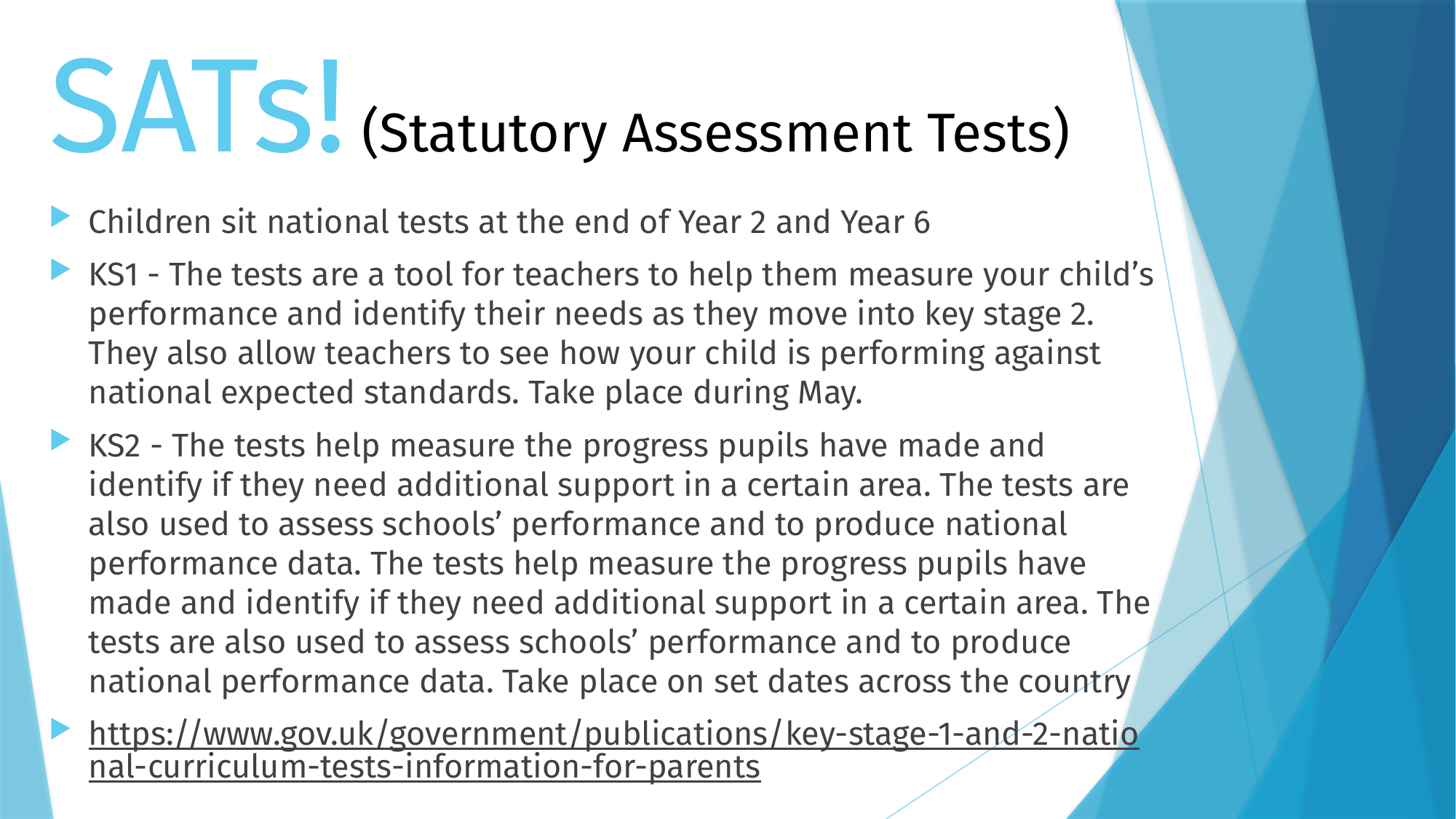

# SATs! (Statutory Assessment Tests)

Children sit national tests at the end of Year 2 and Year 6
KS1 - The tests are a tool for teachers to help them measure your child’s performance and identify their needs as they move into key stage 2. They also allow teachers to see how your child is performing against national expected standards. Take place during May.
KS2 - The tests help measure the progress pupils have made and identify if they need additional support in a certain area. The tests are also used to assess schools’ performance and to produce national performance data. The tests help measure the progress pupils have made and identify if they need additional support in a certain area. The tests are also used to assess schools’ performance and to produce national performance data. Take place on set dates across the country
https://www.gov.uk/government/publications/key-stage-1-and-2-national-curriculum-tests-information-for-parents